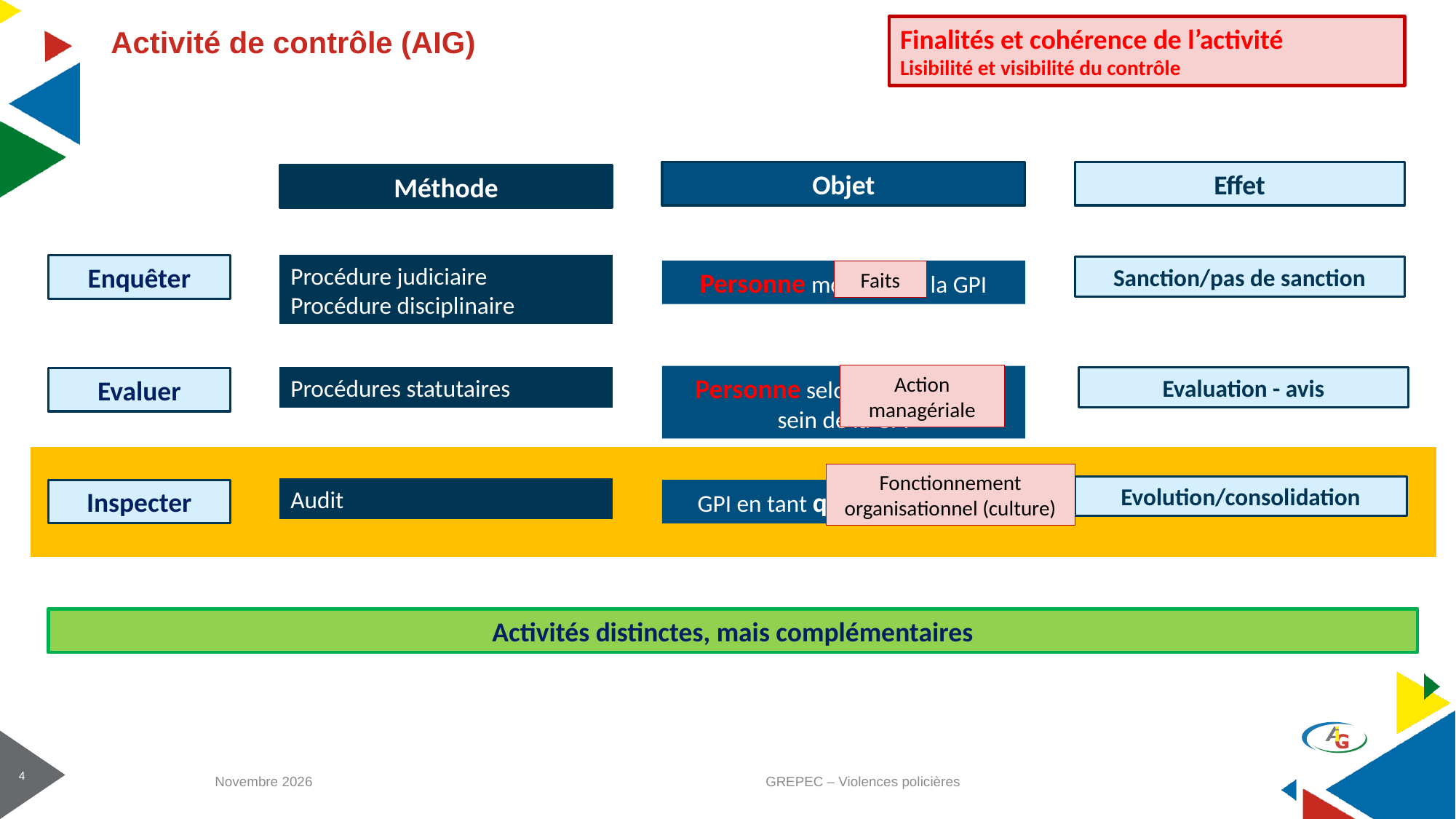

# Activité de contrôle (AIG)
Finalités et cohérence de l’activité
Lisibilité et visibilité du contrôle
Objet
Effet
Méthode
Enquêter
Procédure judiciaire
Procédure disciplinaire
Sanction/pas de sanction
Personne membre de la GPI
Faits
Action managériale
Personne selon son statut au sein de la GPI
Procédures statutaires
Evaluation - avis
Evaluer

Fonctionnement organisationnel (culture)
Evolution/consolidation
Audit
Inspecter
GPI en tant qu’organisation
Activités distinctes, mais complémentaires
Novembre 2026
GREPEC – Violences policières